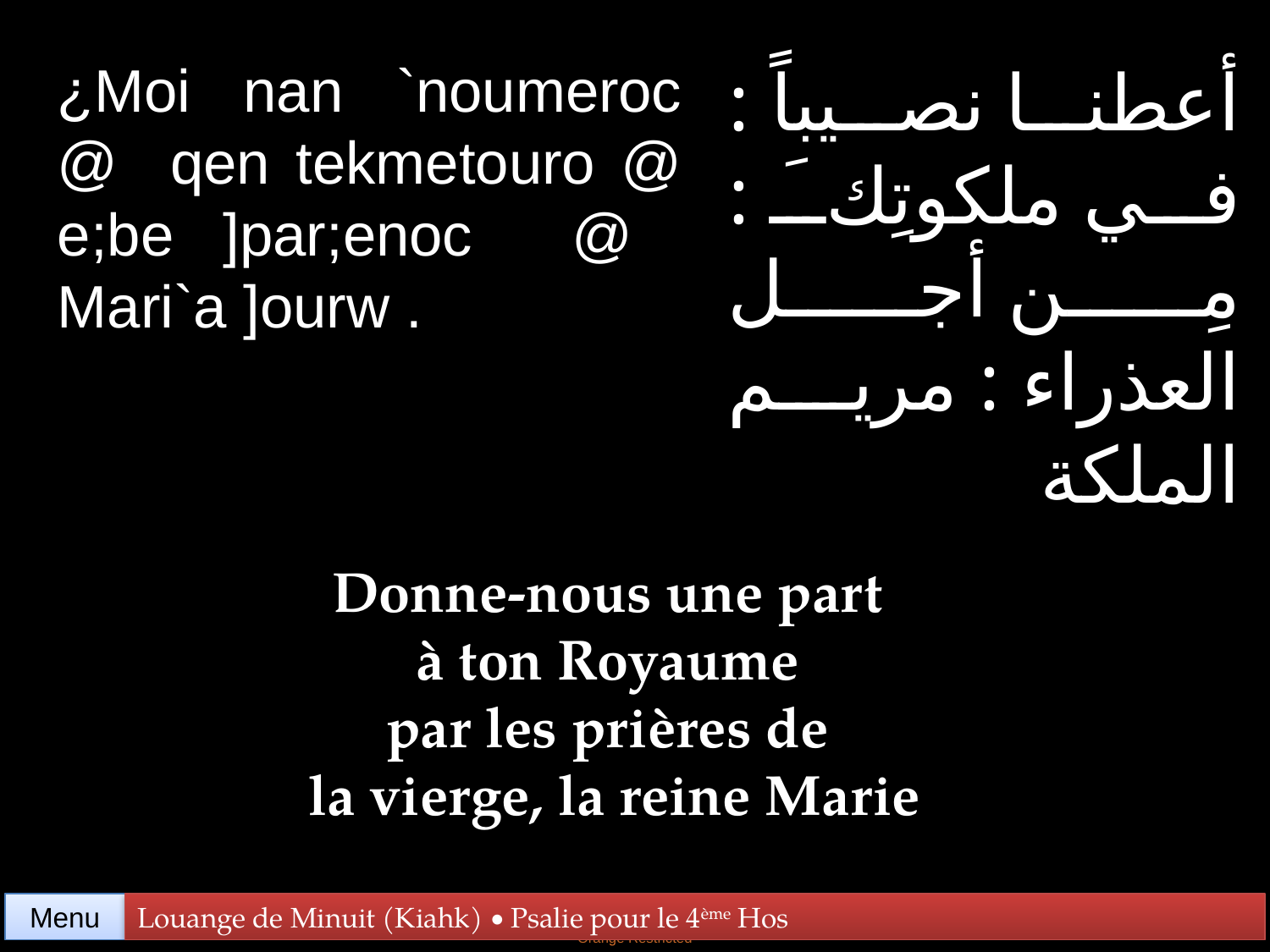

¿Moi nan `noumeroc @  qen tekmetouro @ e;be ]par;enoc  @  Mari`a ]ourw .
أعطنا نصيباً : في ملكوتِكَ : مِن أجل العذراء : مريم الملكة
Donne-nous une part
à ton Royaume
par les prières de
la vierge, la reine Marie
Menu
Louange de Minuit (Kiahk) • Psalie pour le 4ème Hos